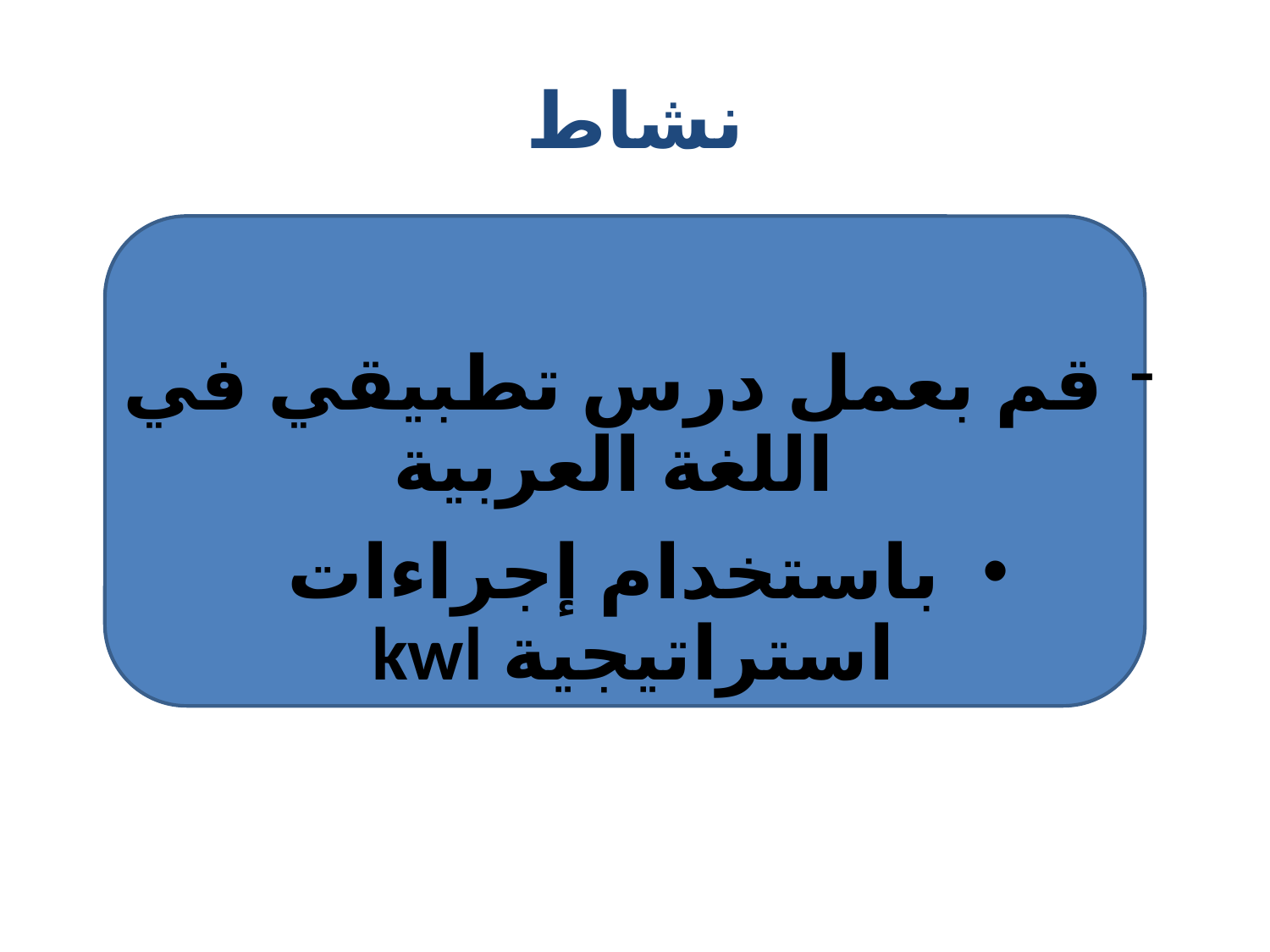

# نشاط

قم بعمل درس تطبيقي في اللغة العربية
باستخدام إجراءات استراتيجية kwl